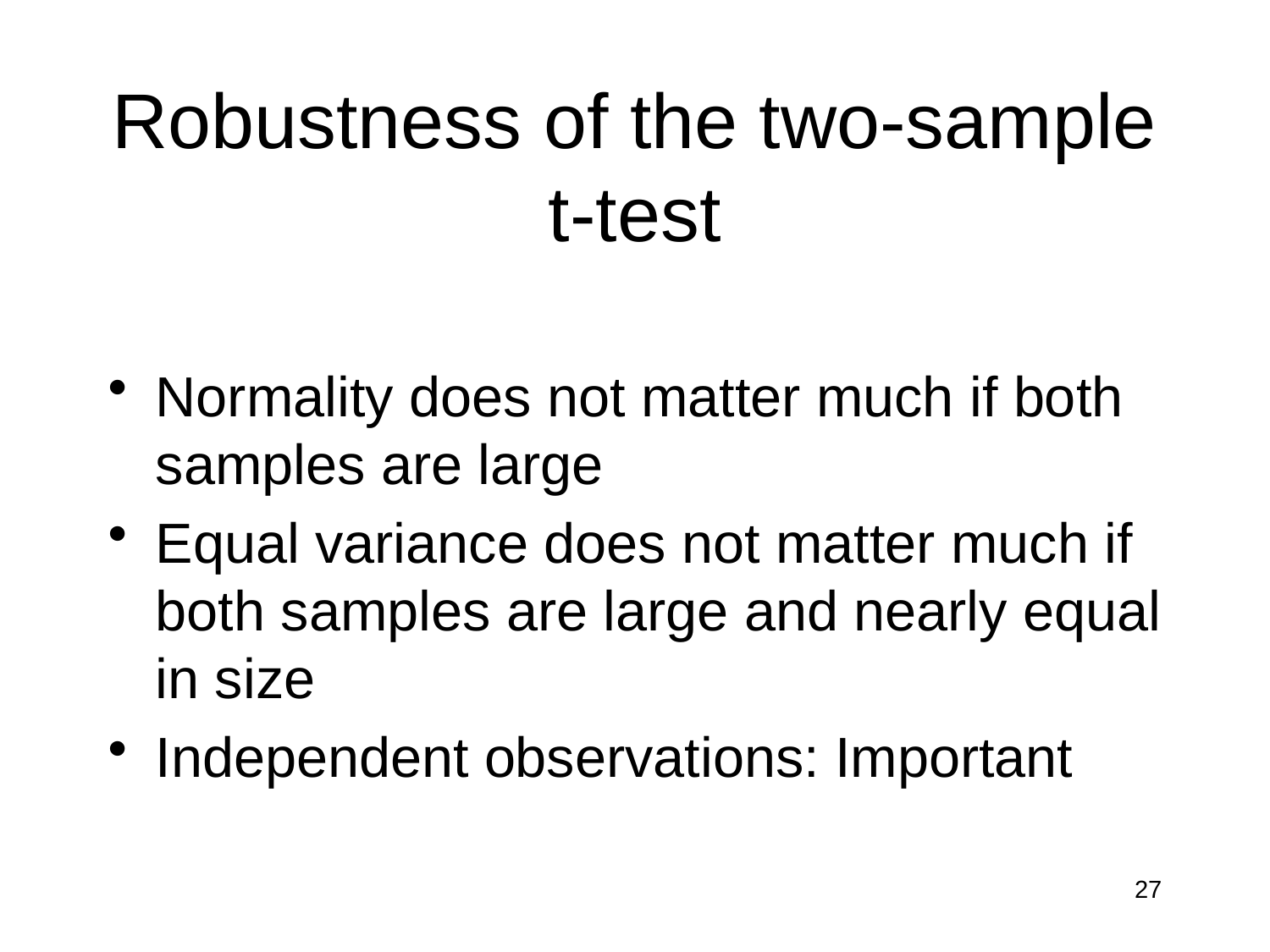

# Robustness of the two-sample t-test

Normality does not matter much if both samples are large
Equal variance does not matter much if both samples are large and nearly equal in size
Independent observations: Important
27